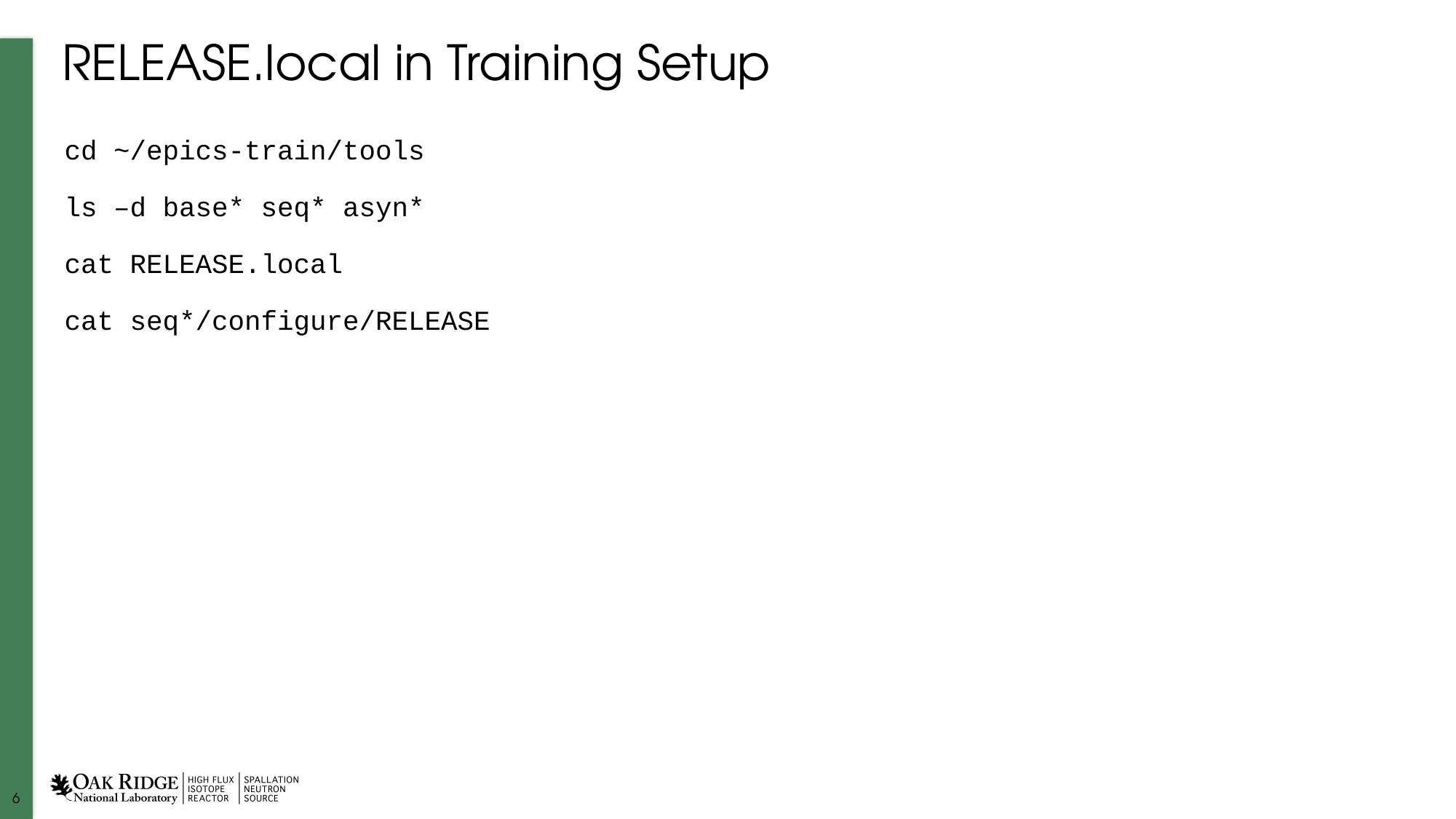

# RELEASE.local in Training Setup
cd ~/epics-train/tools
ls –d base* seq* asyn*
cat RELEASE.local
cat seq*/configure/RELEASE